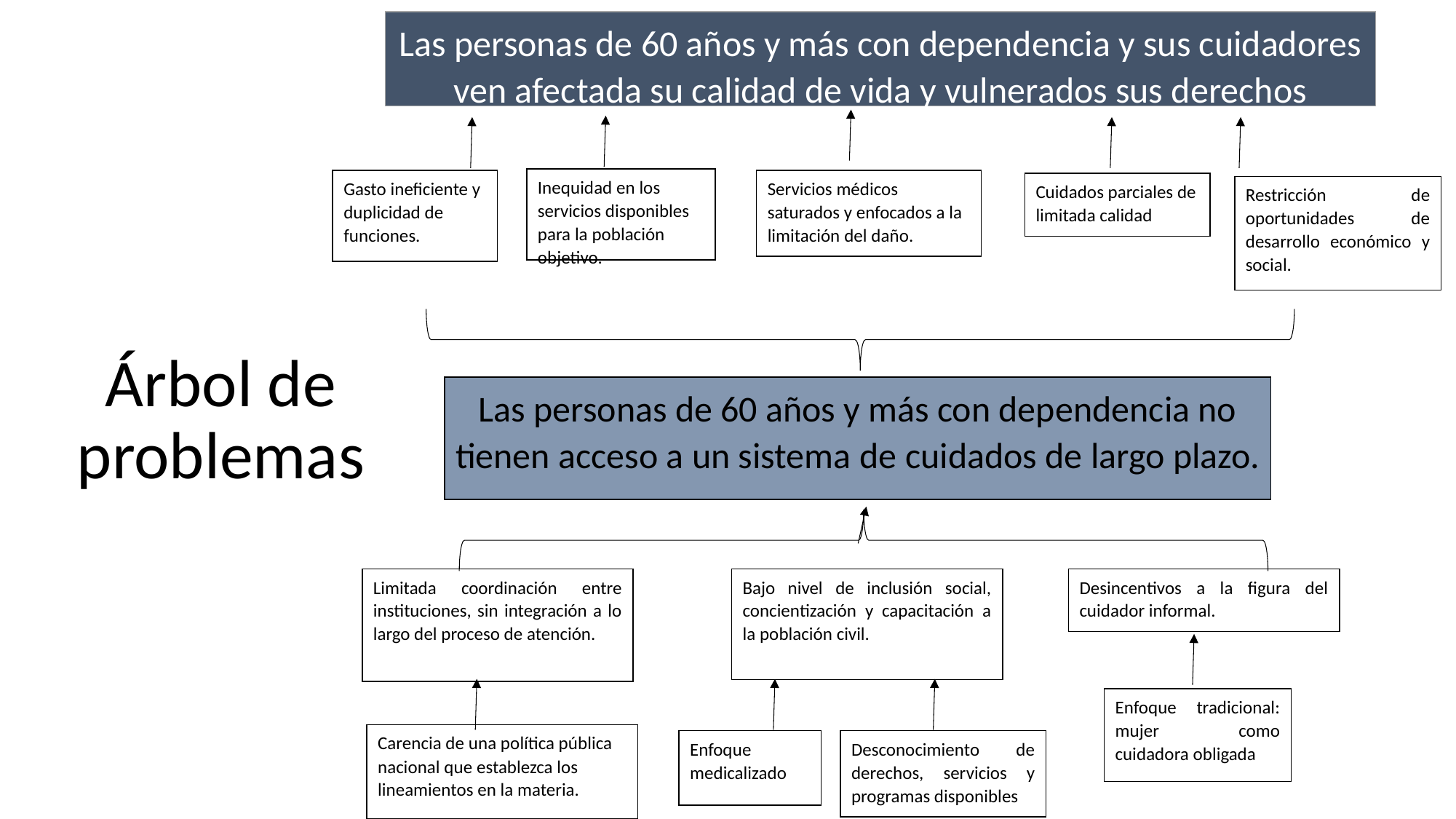

Las personas de 60 años y más con dependencia y sus cuidadores ven afectada su calidad de vida y vulnerados sus derechos humanos.

Inequidad en los servicios disponibles para la población objetivo.
Gasto ineficiente y duplicidad de funciones.
Servicios médicos saturados y enfocados a la limitación del daño.
Cuidados parciales de limitada calidad
Restricción de oportunidades de desarrollo económico y social.
Las personas de 60 años y más con dependencia no tienen acceso a un sistema de cuidados de largo plazo.

Limitada coordinación entre instituciones, sin integración a lo largo del proceso de atención.
Bajo nivel de inclusión social, concientización y capacitación a la población civil.
Desincentivos a la figura del cuidador informal.
Enfoque tradicional: mujer como cuidadora obligada
Carencia de una política pública nacional que establezca los lineamientos en la materia.
Enfoque medicalizado
Desconocimiento de derechos, servicios y programas disponibles
# Árbol de problemas